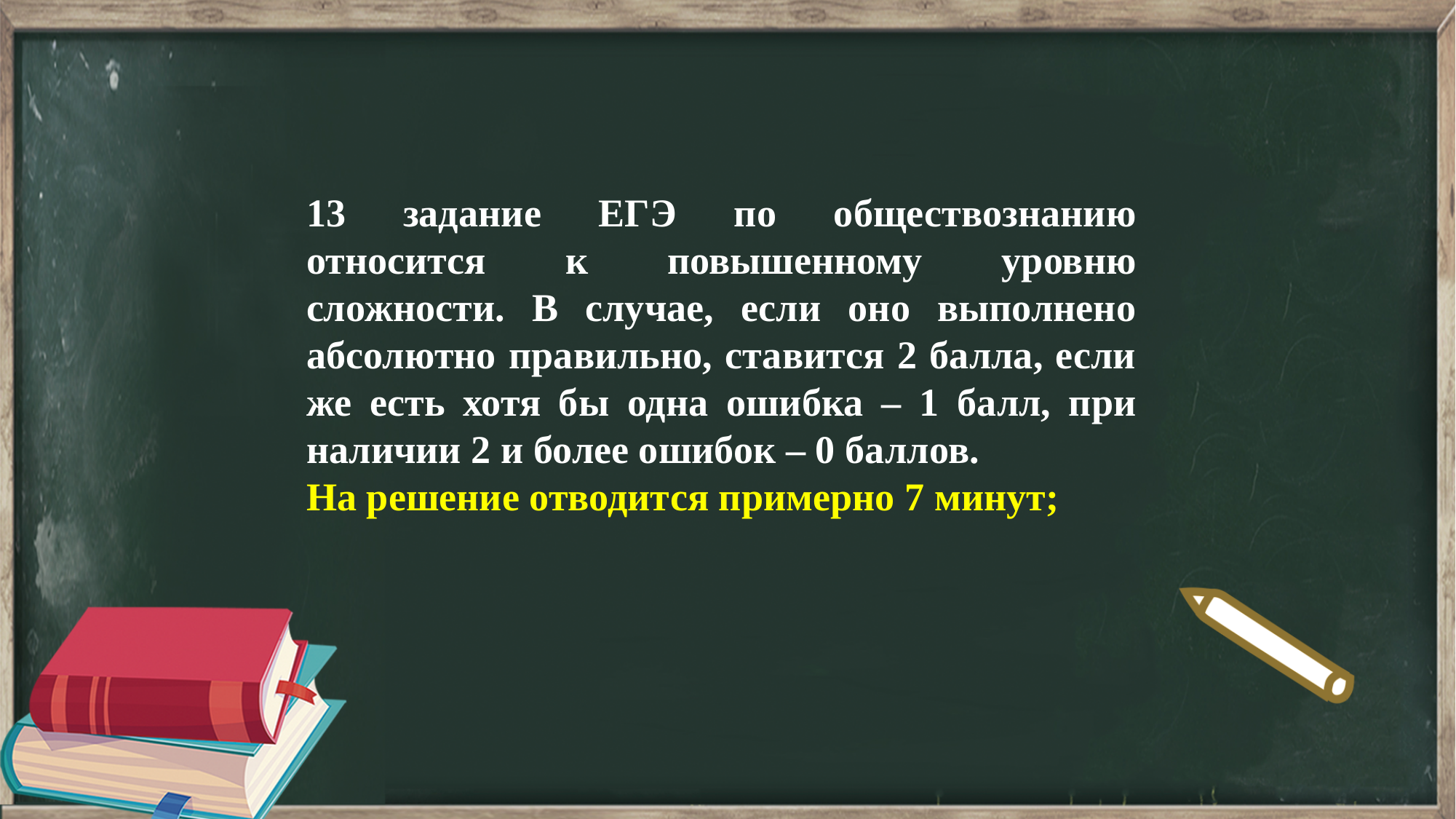

13 задание ЕГЭ по обществознанию относится к повышенному уровню сложности. В случае, если оно выполнено абсолютно правильно, ставится 2 балла, если же есть хотя бы одна ошибка – 1 балл, при наличии 2 и более ошибок – 0 баллов.
На решение отводится примерно 7 минут;